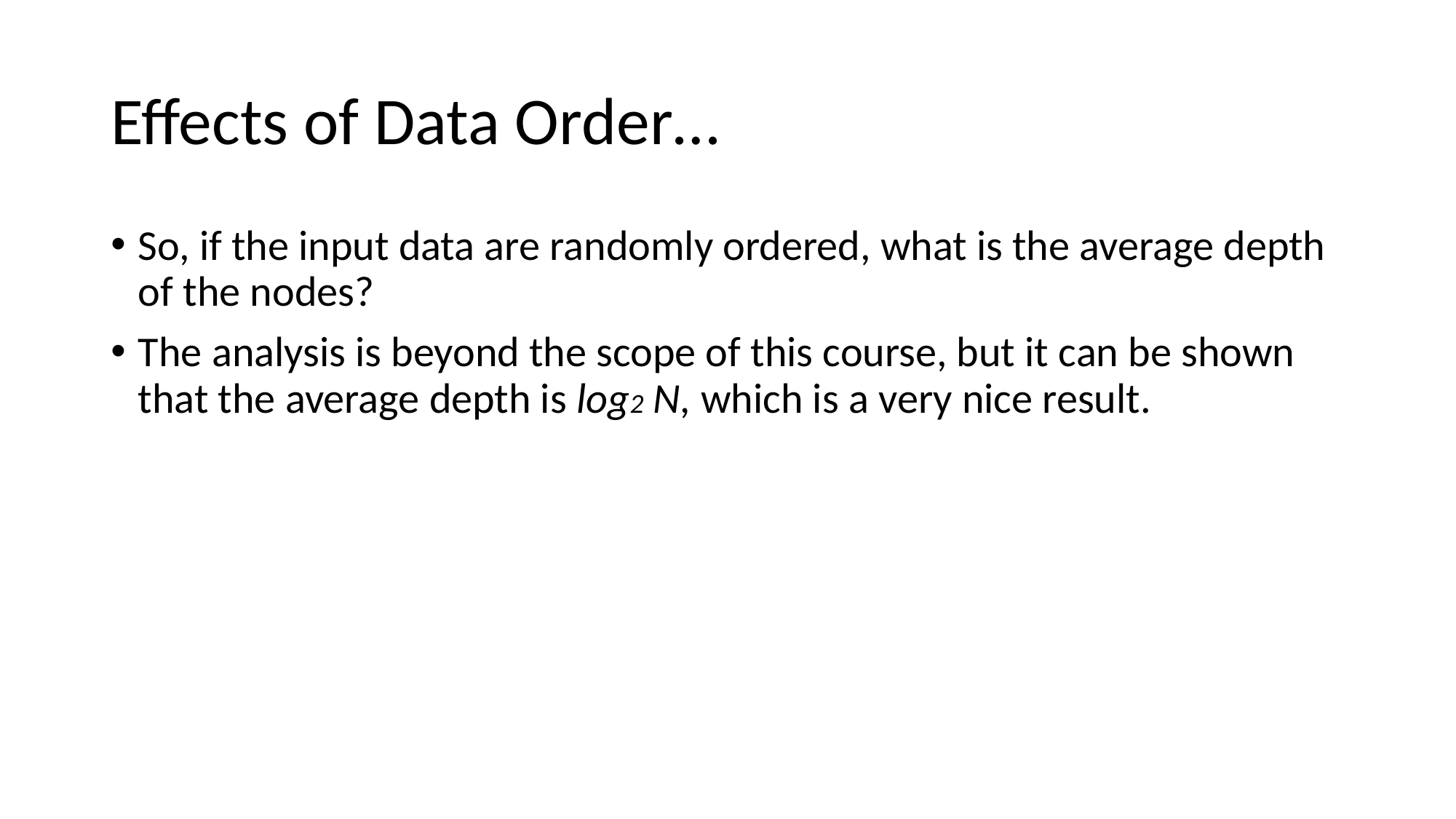

# Effects of Data Order…
So, if the input data are randomly ordered, what is the average depth of the nodes?
The analysis is beyond the scope of this course, but it can be shown that the average depth is log2 N, which is a very nice result.